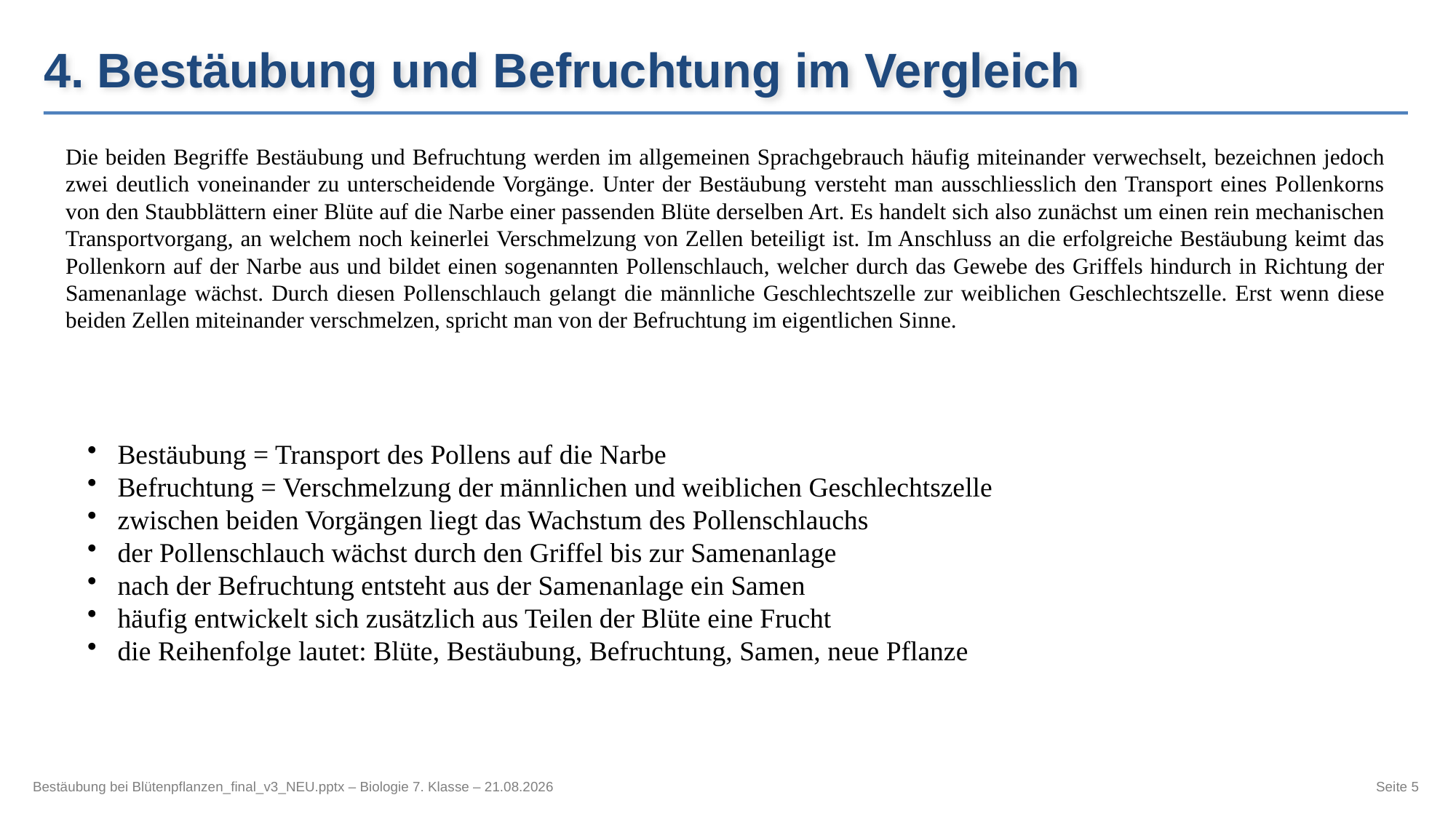

4. Bestäubung und Befruchtung im Vergleich

Die beiden Begriffe Bestäubung und Befruchtung werden im allgemeinen Sprachgebrauch häufig miteinander verwechselt, bezeichnen jedoch zwei deutlich voneinander zu unterscheidende Vorgänge. Unter der Bestäubung versteht man ausschliesslich den Transport eines Pollenkorns von den Staubblättern einer Blüte auf die Narbe einer passenden Blüte derselben Art. Es handelt sich also zunächst um einen rein mechanischen Transportvorgang, an welchem noch keinerlei Verschmelzung von Zellen beteiligt ist. Im Anschluss an die erfolgreiche Bestäubung keimt das Pollenkorn auf der Narbe aus und bildet einen sogenannten Pollenschlauch, welcher durch das Gewebe des Griffels hindurch in Richtung der Samenanlage wächst. Durch diesen Pollenschlauch gelangt die männliche Geschlechtszelle zur weiblichen Geschlechtszelle. Erst wenn diese beiden Zellen miteinander verschmelzen, spricht man von der Befruchtung im eigentlichen Sinne.
Bestäubung = Transport des Pollens auf die Narbe
Befruchtung = Verschmelzung der männlichen und weiblichen Geschlechtszelle
zwischen beiden Vorgängen liegt das Wachstum des Pollenschlauchs
der Pollenschlauch wächst durch den Griffel bis zur Samenanlage
nach der Befruchtung entsteht aus der Samenanlage ein Samen
häufig entwickelt sich zusätzlich aus Teilen der Blüte eine Frucht
die Reihenfolge lautet: Blüte, Bestäubung, Befruchtung, Samen, neue Pflanze
Bestäubung bei Blütenpflanzen_final_v3_NEU.pptx – Biologie 7. Klasse – 21.08.2026
Seite 5